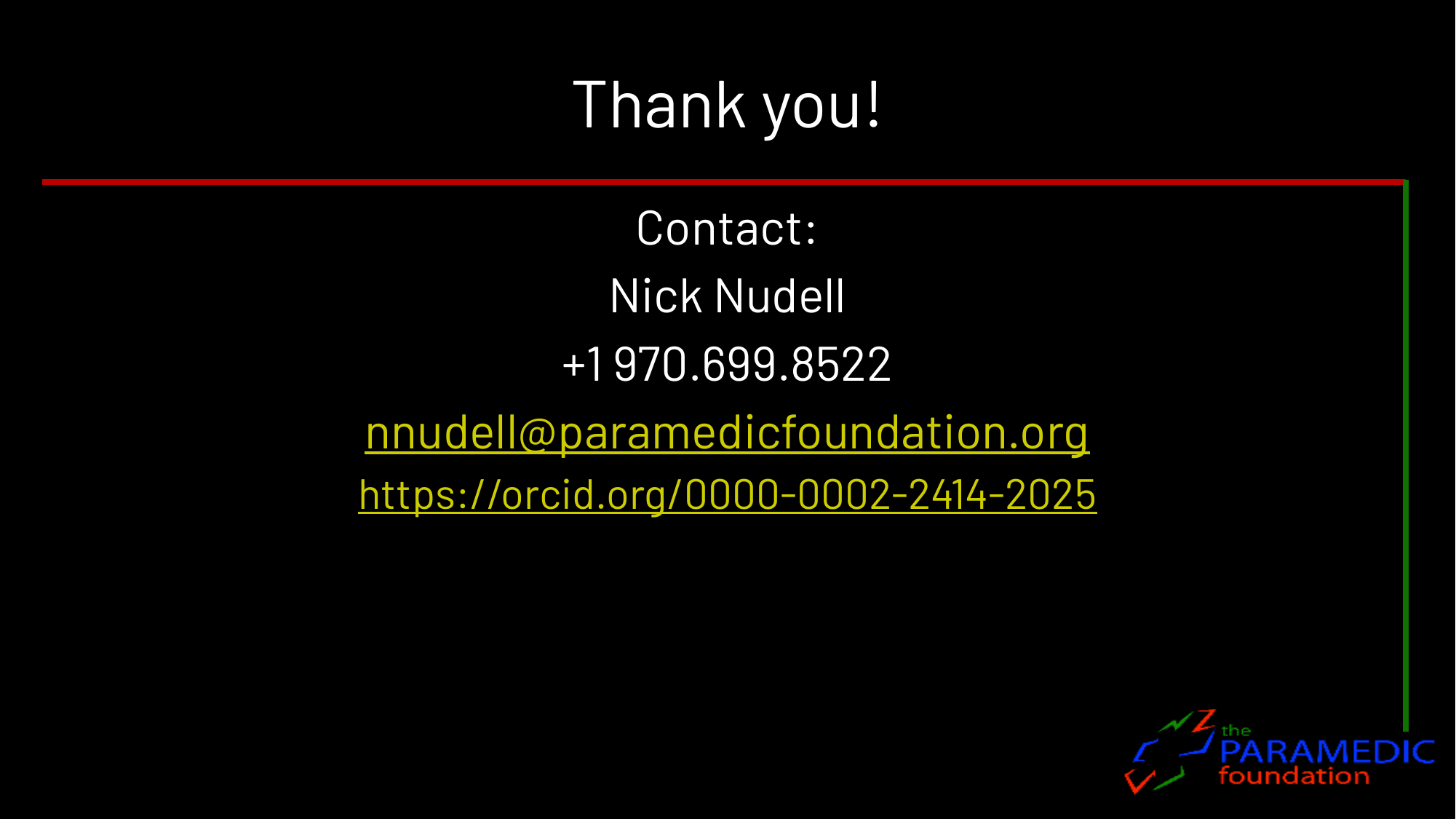

# Thank you!
Contact:
Nick Nudell
+1 970.699.8522
nnudell@paramedicfoundation.org
https://orcid.org/0000-0002-2414-2025